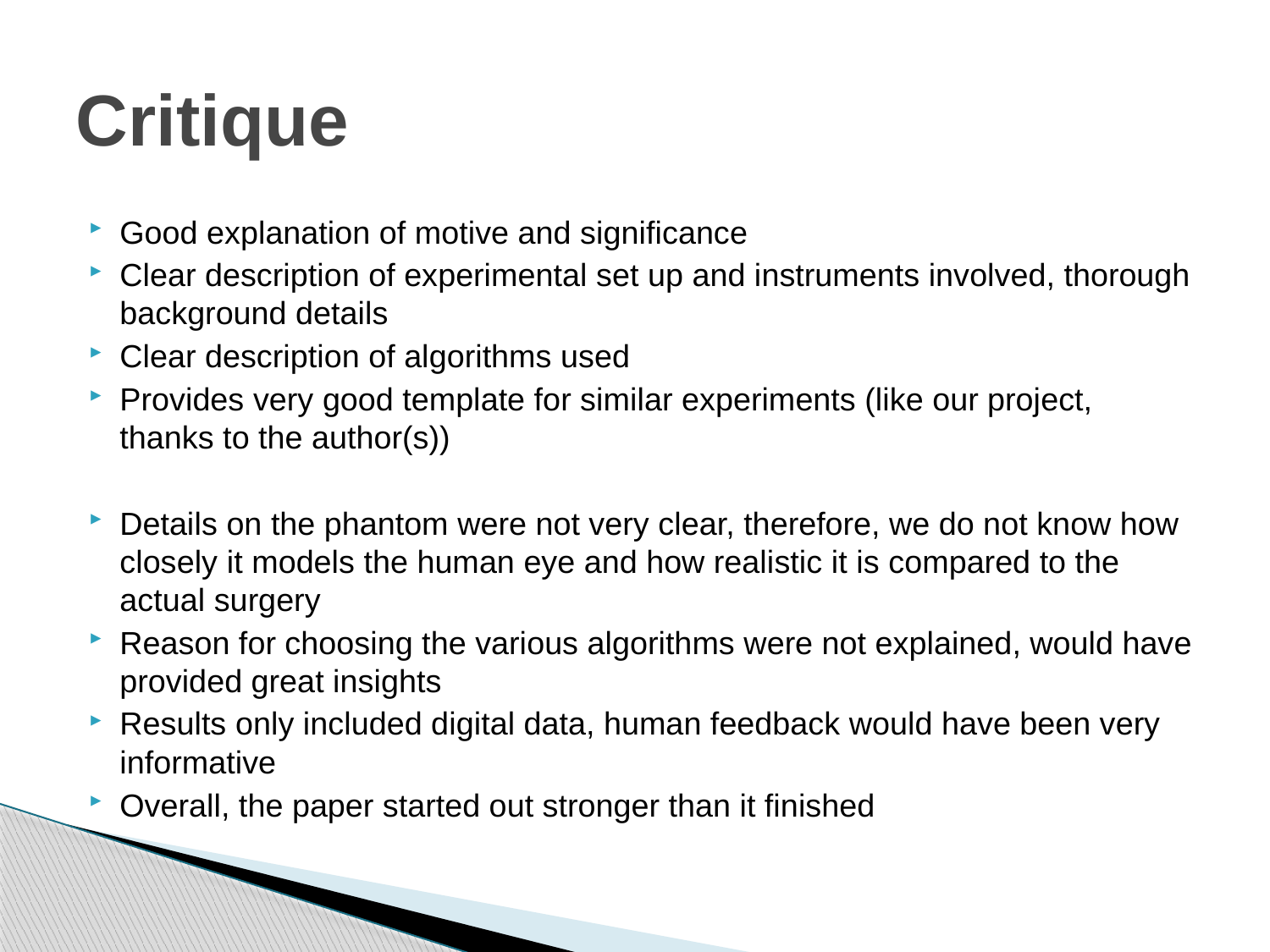

# Critique
Good explanation of motive and significance
Clear description of experimental set up and instruments involved, thorough background details
Clear description of algorithms used
Provides very good template for similar experiments (like our project, thanks to the author(s))

Details on the phantom were not very clear, therefore, we do not know how closely it models the human eye and how realistic it is compared to the actual surgery
Reason for choosing the various algorithms were not explained, would have provided great insights
Results only included digital data, human feedback would have been very informative
Overall, the paper started out stronger than it finished